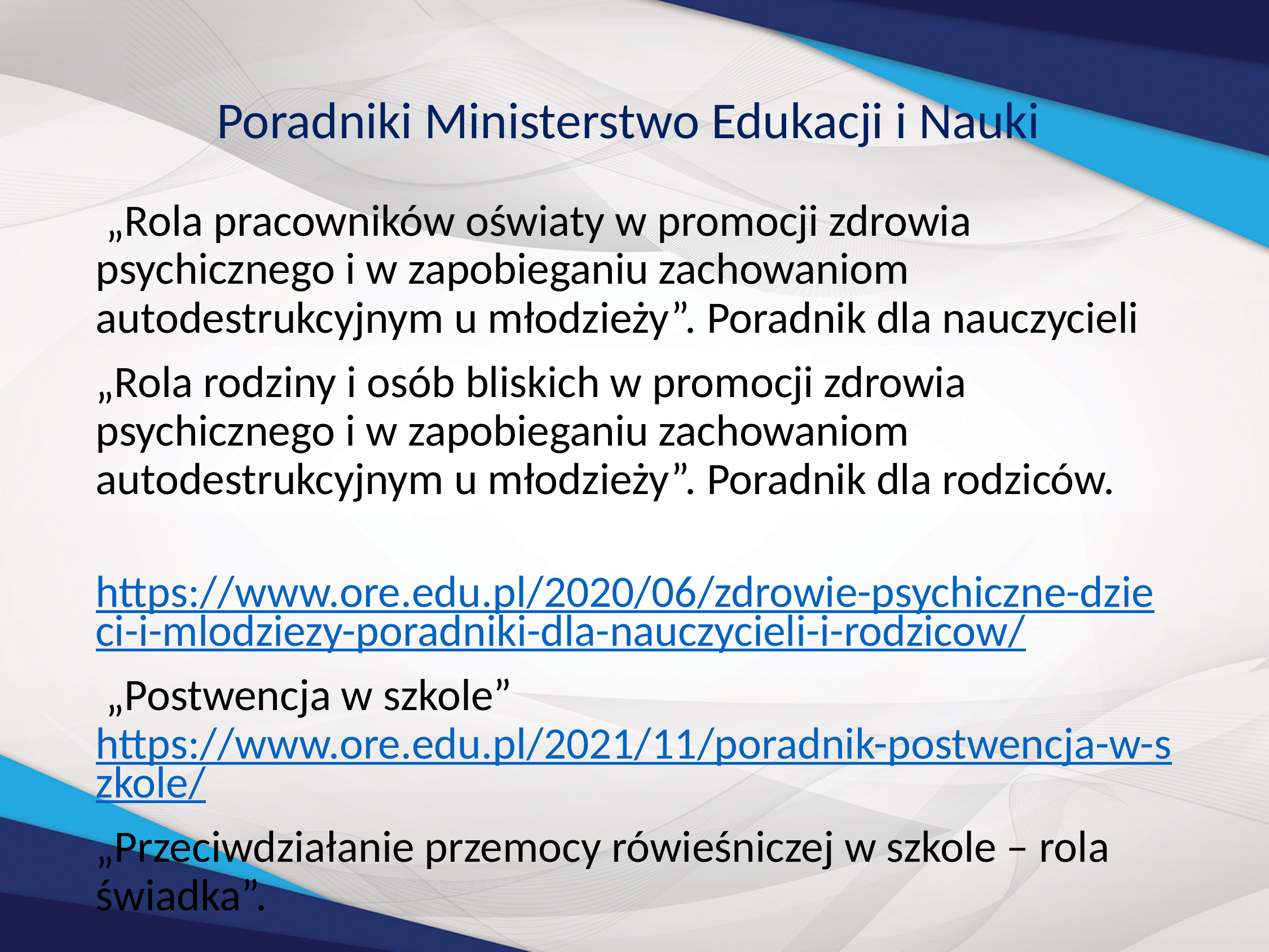

# Poradniki Ministerstwo Edukacji i Nauki
 „Rola pracowników oświaty w promocji zdrowia psychicznego i w zapobieganiu zachowaniom autodestrukcyjnym u młodzieży”. Poradnik dla nauczycieli
„Rola rodziny i osób bliskich w promocji zdrowia psychicznego i w zapobieganiu zachowaniom autodestrukcyjnym u młodzieży”. Poradnik dla rodziców.
 https://www.ore.edu.pl/2020/06/zdrowie-psychiczne-dzieci-i-mlodziezy-poradniki-dla-nauczycieli-i-rodzicow/
 „Postwencja w szkole” https://www.ore.edu.pl/2021/11/poradnik-postwencja-w-szkole/
„Przeciwdziałanie przemocy rówieśniczej w szkole – rola świadka”.